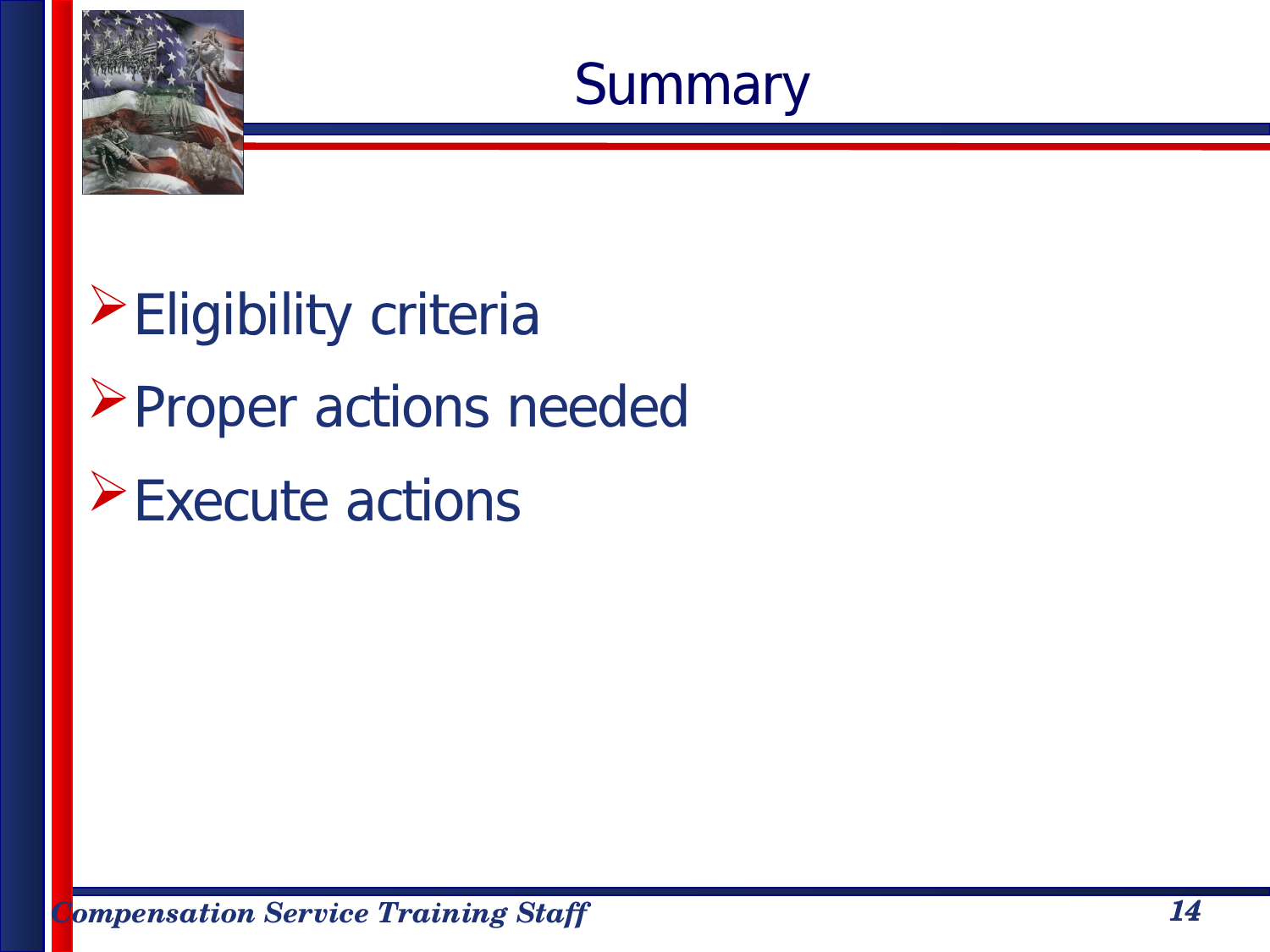

Summary

Eligibility criteria
Proper actions needed
Execute actions

14
14